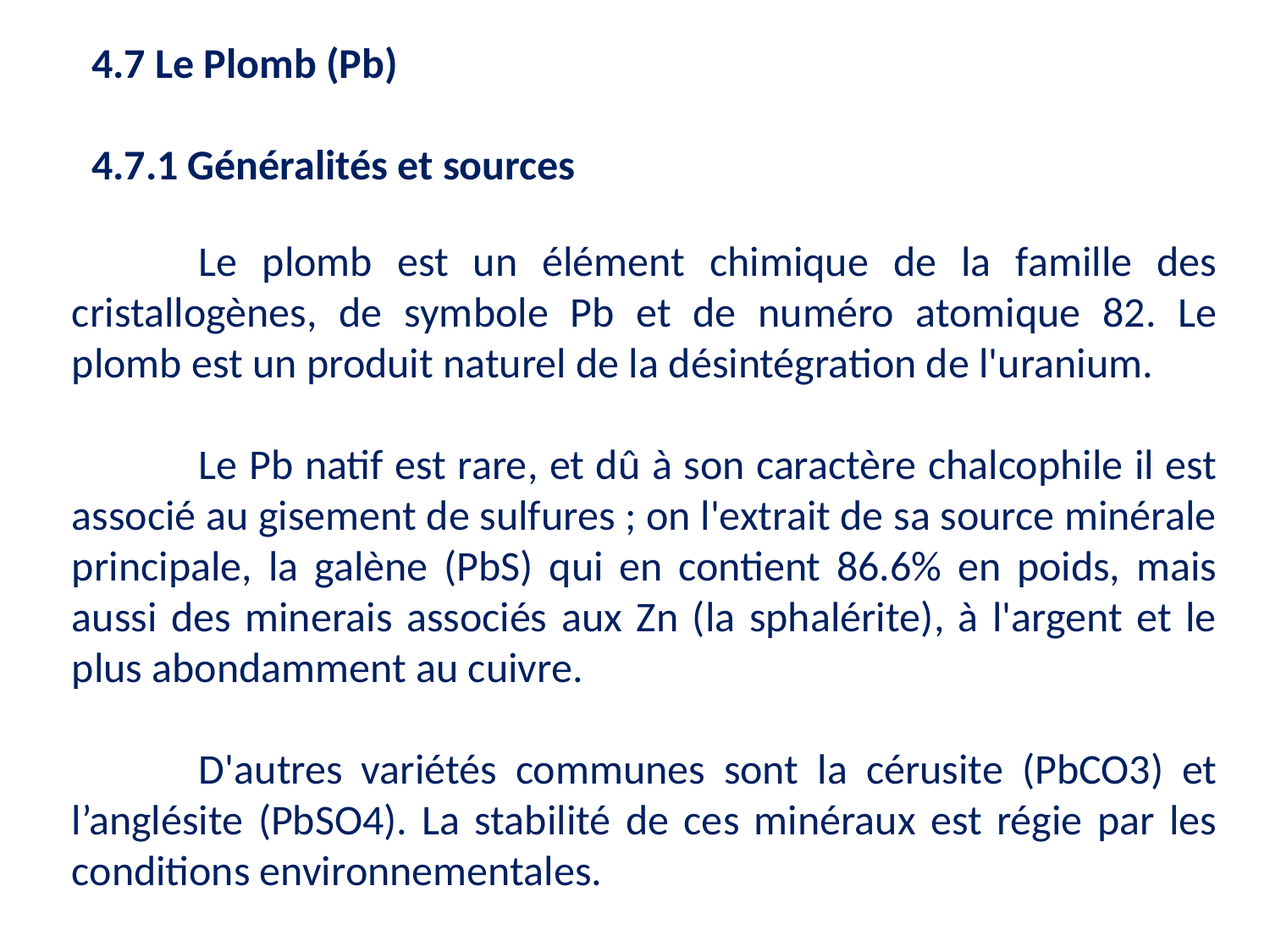

4.7 Le Plomb (Pb)

4.7.1 Généralités et sources
	Le plomb est un élément chimique de la famille des cristallogènes, de symbole Pb et de numéro atomique 82. Le plomb est un produit naturel de la désintégration de l'uranium.

	Le Pb natif est rare, et dû à son caractère chalcophile il est associé au gisement de sulfures ; on l'extrait de sa source minérale principale, la galène (PbS) qui en contient 86.6% en poids, mais aussi des minerais associés aux Zn (la sphalérite), à l'argent et le plus abondamment au cuivre.

	D'autres variétés communes sont la cérusite (PbCO3) et l’anglésite (PbSO4). La stabilité de ces minéraux est régie par les conditions environnementales.